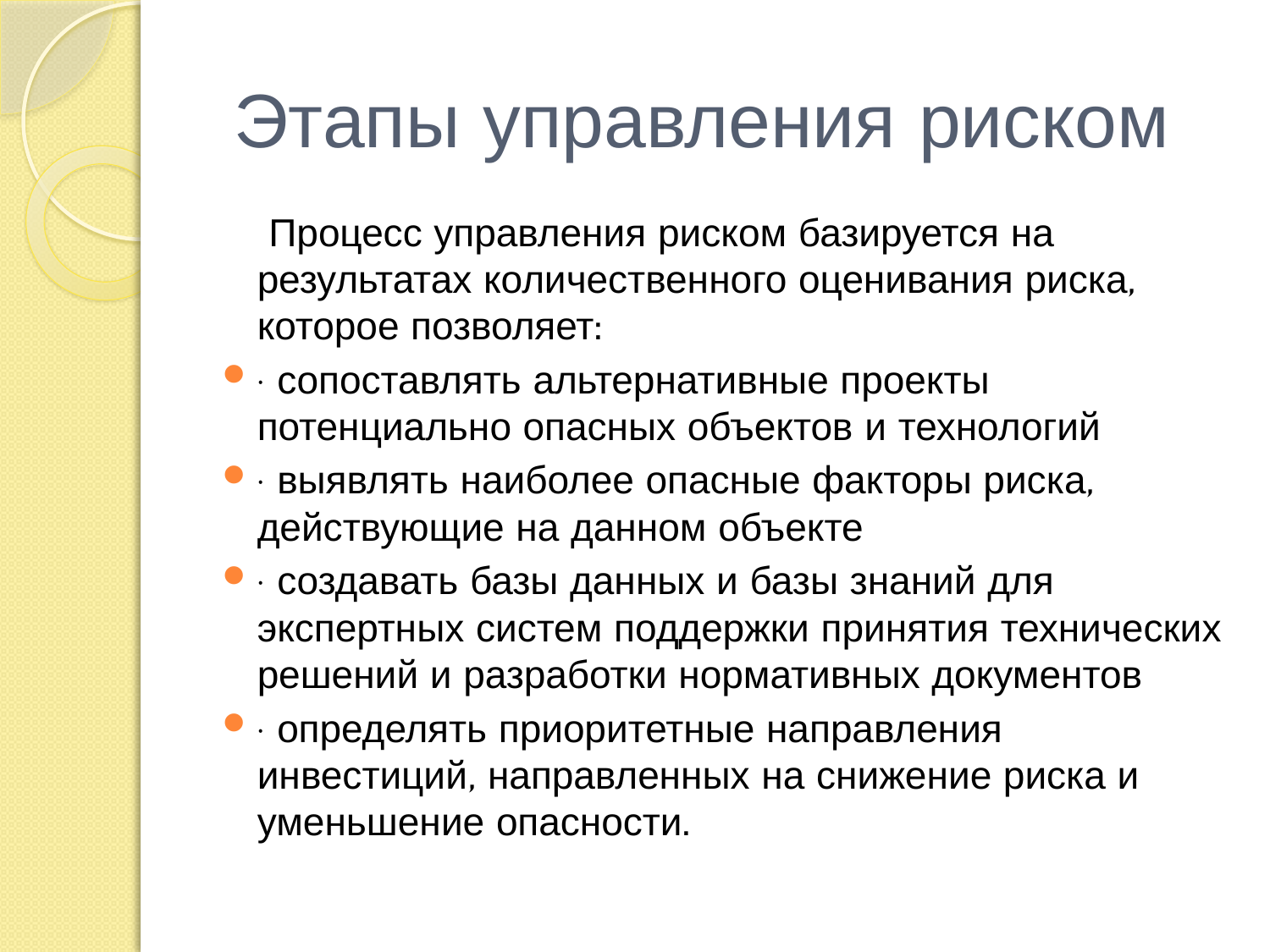

# Этапы управления риском
    Процесс управления риском базируется на результатах количественного оценивания риска, которое позволяет:
· сопоставлять альтернативные проекты потенциально опасных объектов и технологий
· выявлять наиболее опасные факторы риска, действующие на данном объекте
· создавать базы данных и базы знаний для экспертных систем поддержки принятия технических решений и разработки нормативных документов
· определять приоритетные направления инвестиций, направленных на снижение риска и уменьшение опасности.